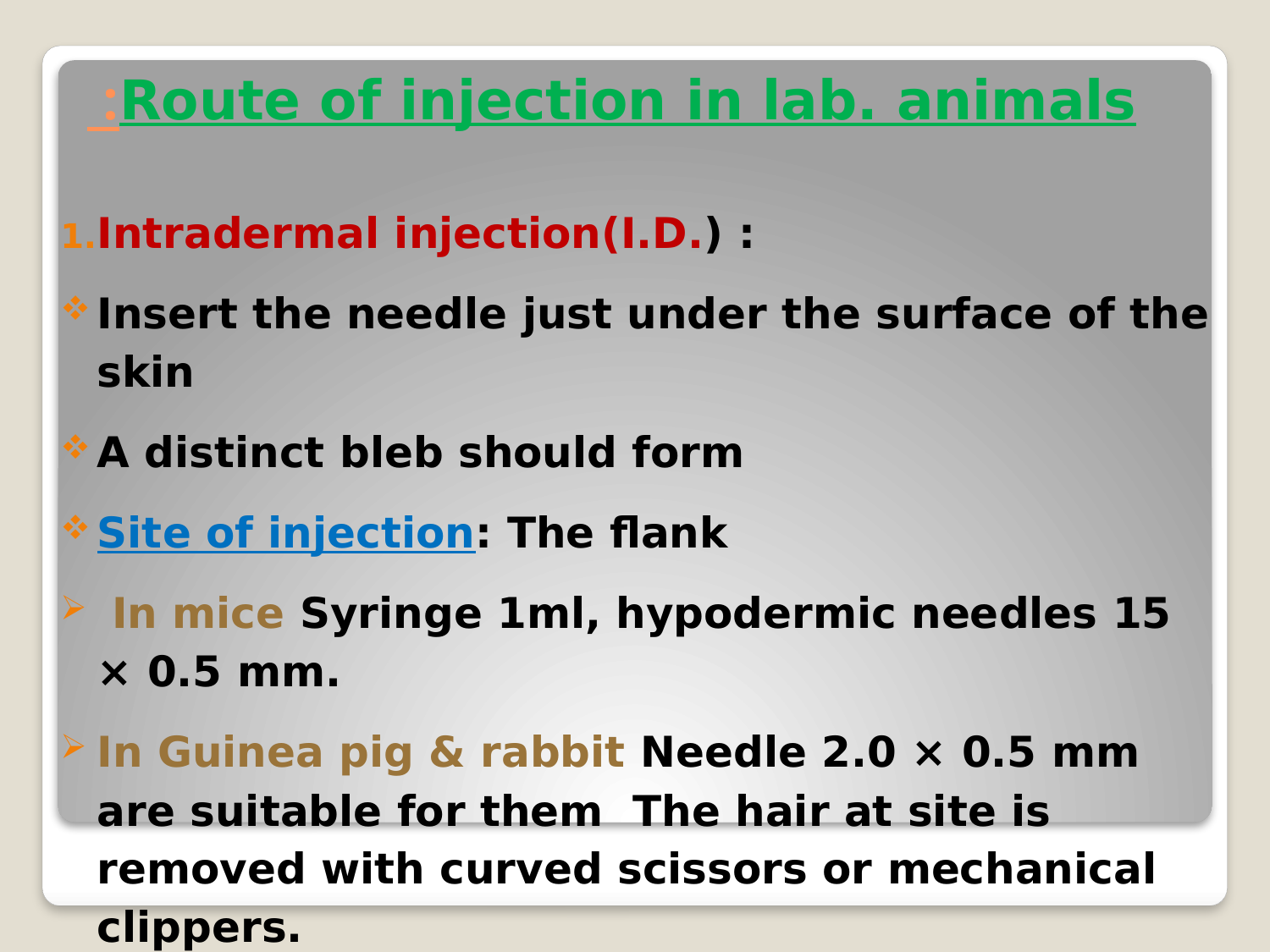

# Route of injection in lab. animals:
Intradermal injection(I.D.) :
Insert the needle just under the surface of the skin
A distinct bleb should form
Site of injection: The flank
 In mice Syringe 1ml, hypodermic needles 15 × 0.5 mm.
In Guinea pig & rabbit Needle 2.0 × 0.5 mm are suitable for them  The hair at site is removed with curved scissors or mechanical clippers.